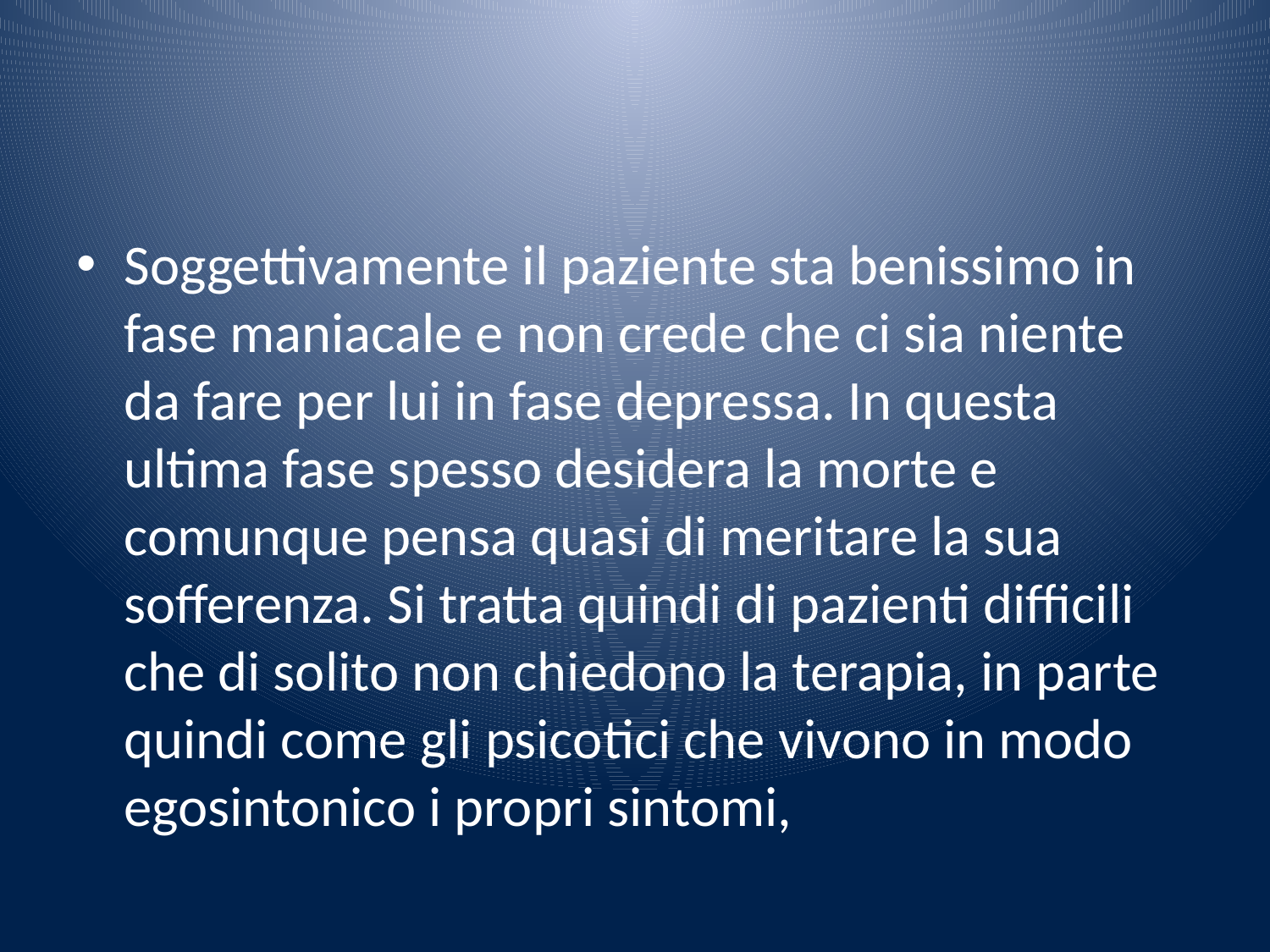

#
Soggettivamente il paziente sta benissimo in fase maniacale e non crede che ci sia niente da fare per lui in fase depressa. In questa ultima fase spesso desidera la morte e comunque pensa quasi di meritare la sua sofferenza. Si tratta quindi di pazienti difficili che di solito non chiedono la terapia, in parte quindi come gli psicotici che vivono in modo egosintonico i propri sintomi,